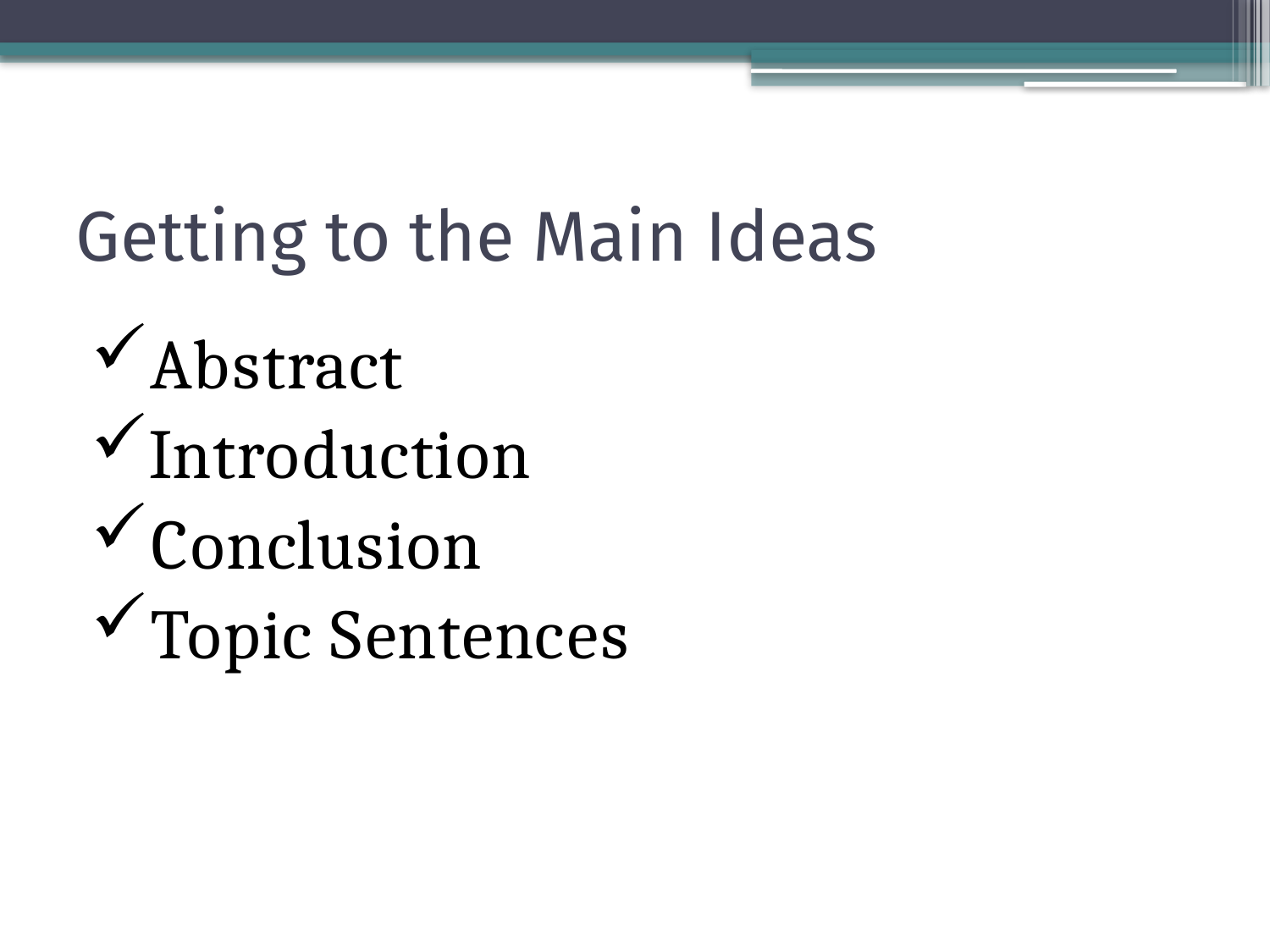

# Getting to the Main Ideas
Abstract
Introduction
Conclusion
Topic Sentences